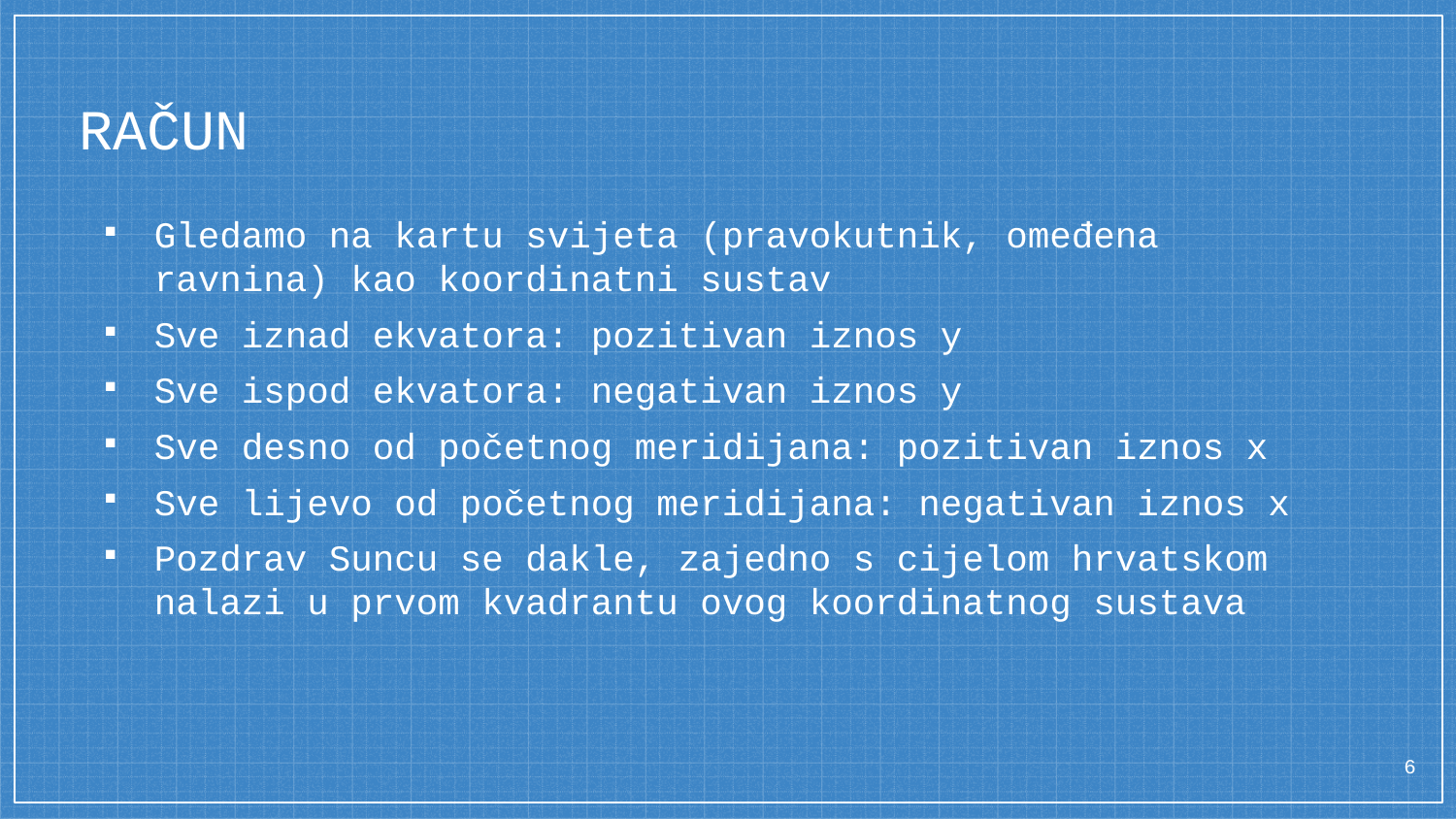

# RAČUN
Gledamo na kartu svijeta (pravokutnik, omeđena ravnina) kao koordinatni sustav
Sve iznad ekvatora: pozitivan iznos y
Sve ispod ekvatora: negativan iznos y
Sve desno od početnog meridijana: pozitivan iznos x
Sve lijevo od početnog meridijana: negativan iznos x
Pozdrav Suncu se dakle, zajedno s cijelom hrvatskom nalazi u prvom kvadrantu ovog koordinatnog sustava

6